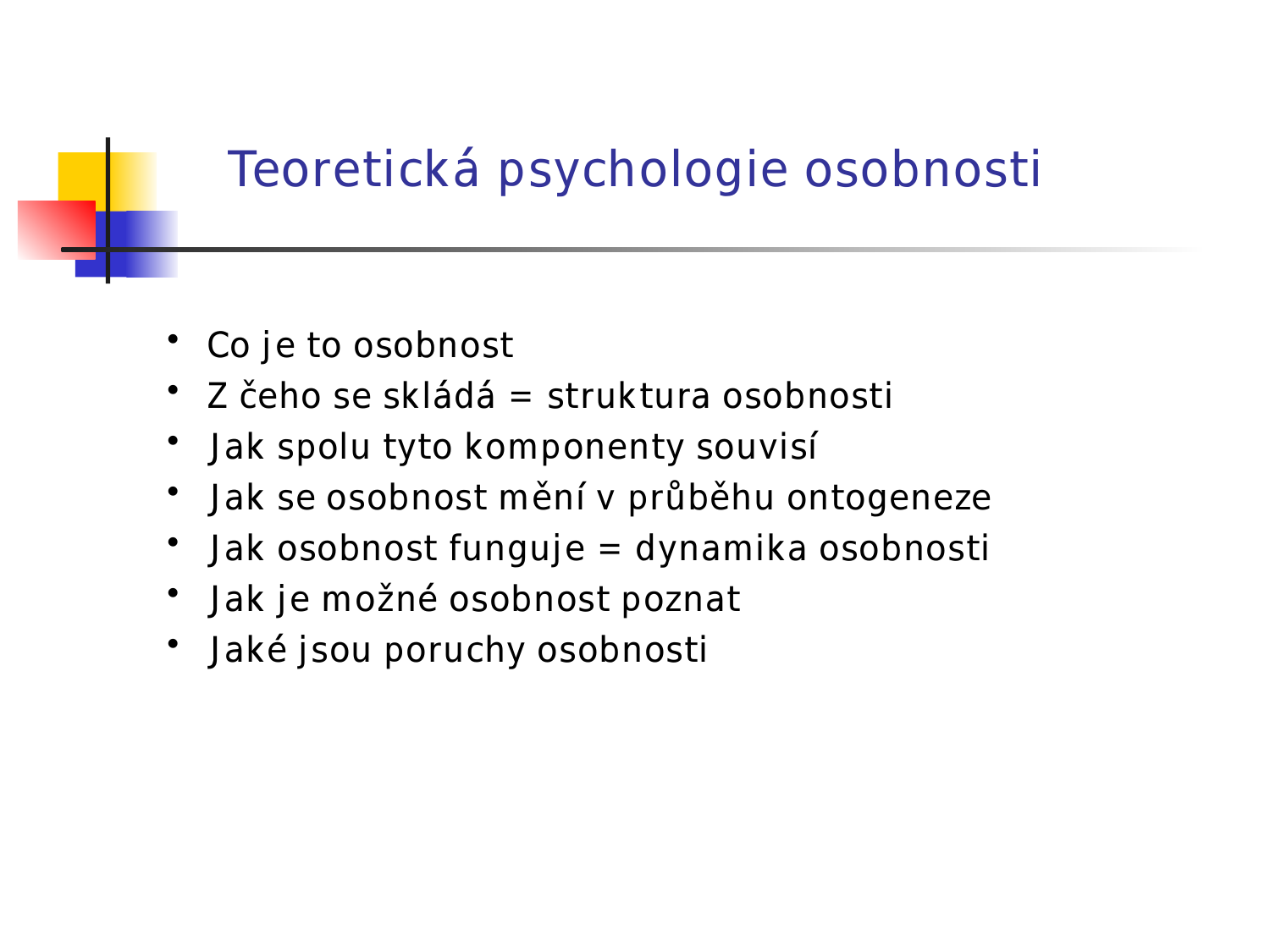

Teoretická psychologie osobnosti
 Co je to osobnost
 Z čeho se skládá = struktura osobnosti
 Jak spolu tyto komponenty souvisí
 Jak se osobnost mění v průběhu ontogeneze
 Jak osobnost funguje = dynamika osobnosti
 Jak je možné osobnost poznat
 Jaké jsou poruchy osobnosti